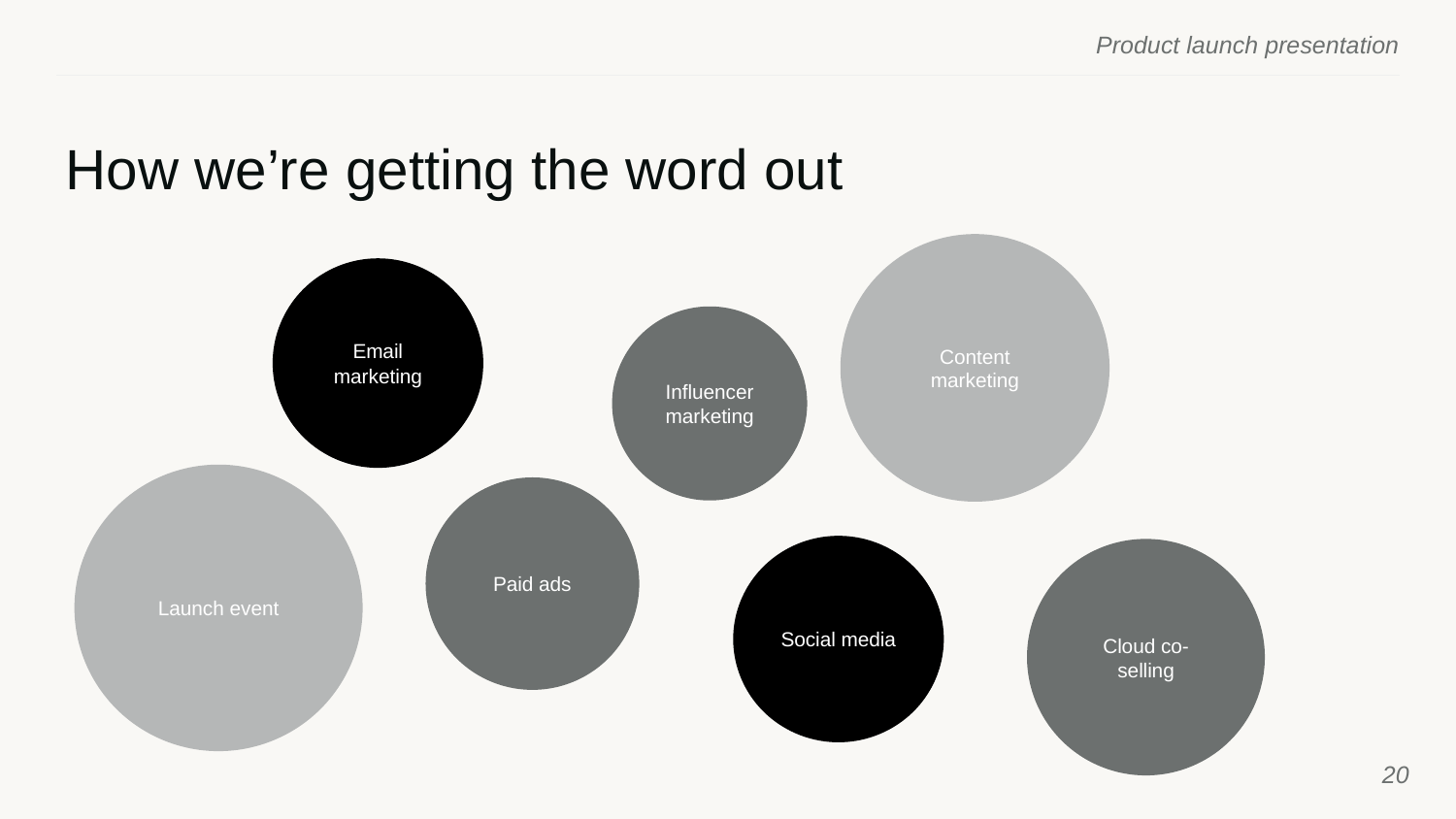

# How we’re getting the word out

Email marketing

Influencer marketing
Content marketing

Social media

Paid ads
Launch event
Cloud co-selling
20